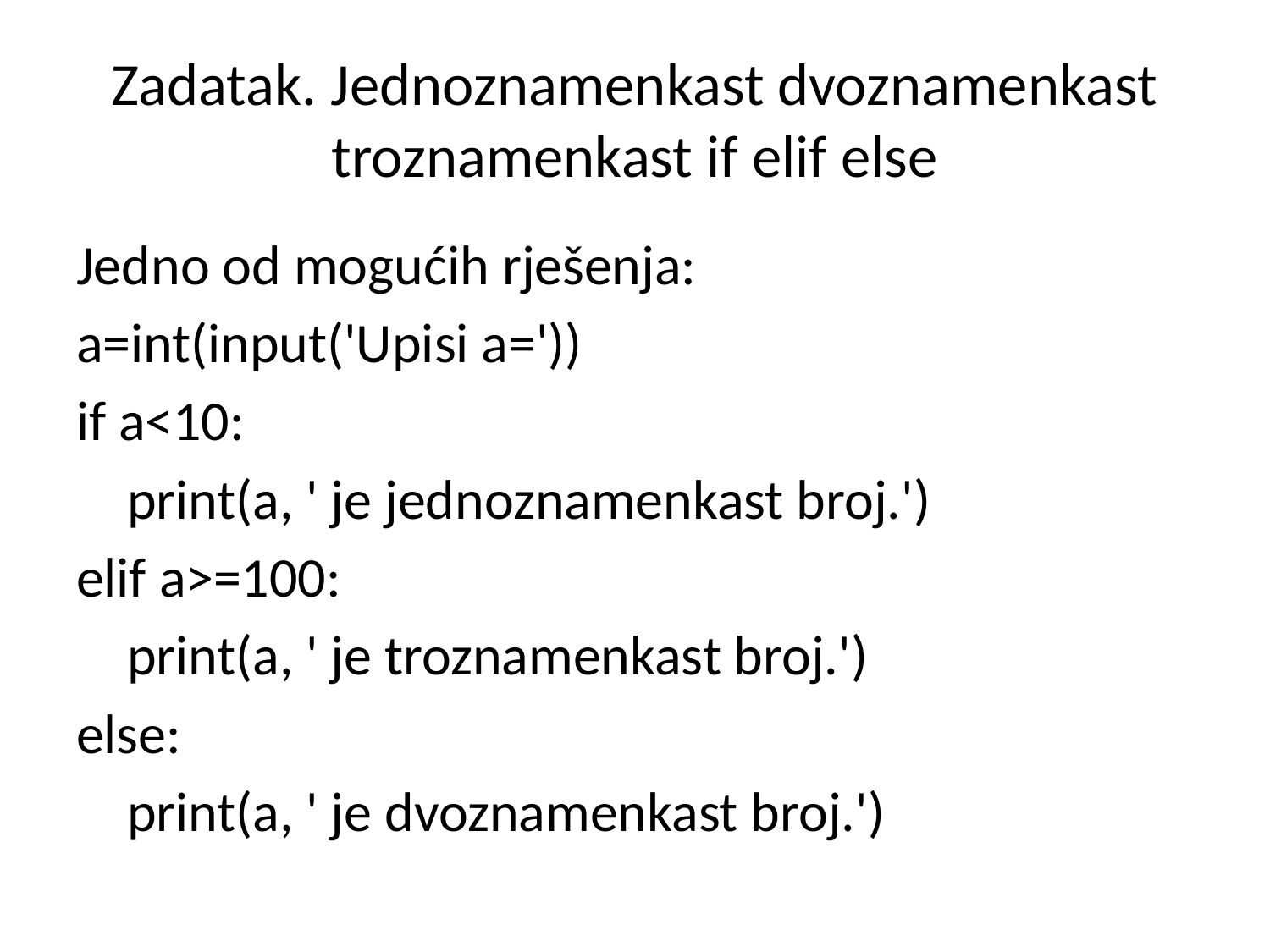

# Zadatak. Jednoznamenkast dvoznamenkast troznamenkast if elif else
Jedno od mogućih rješenja:
a=int(input('Upisi a='))
if a<10:
    print(a, ' je jednoznamenkast broj.')
elif a>=100:
    print(a, ' je troznamenkast broj.')
else:
    print(a, ' je dvoznamenkast broj.')